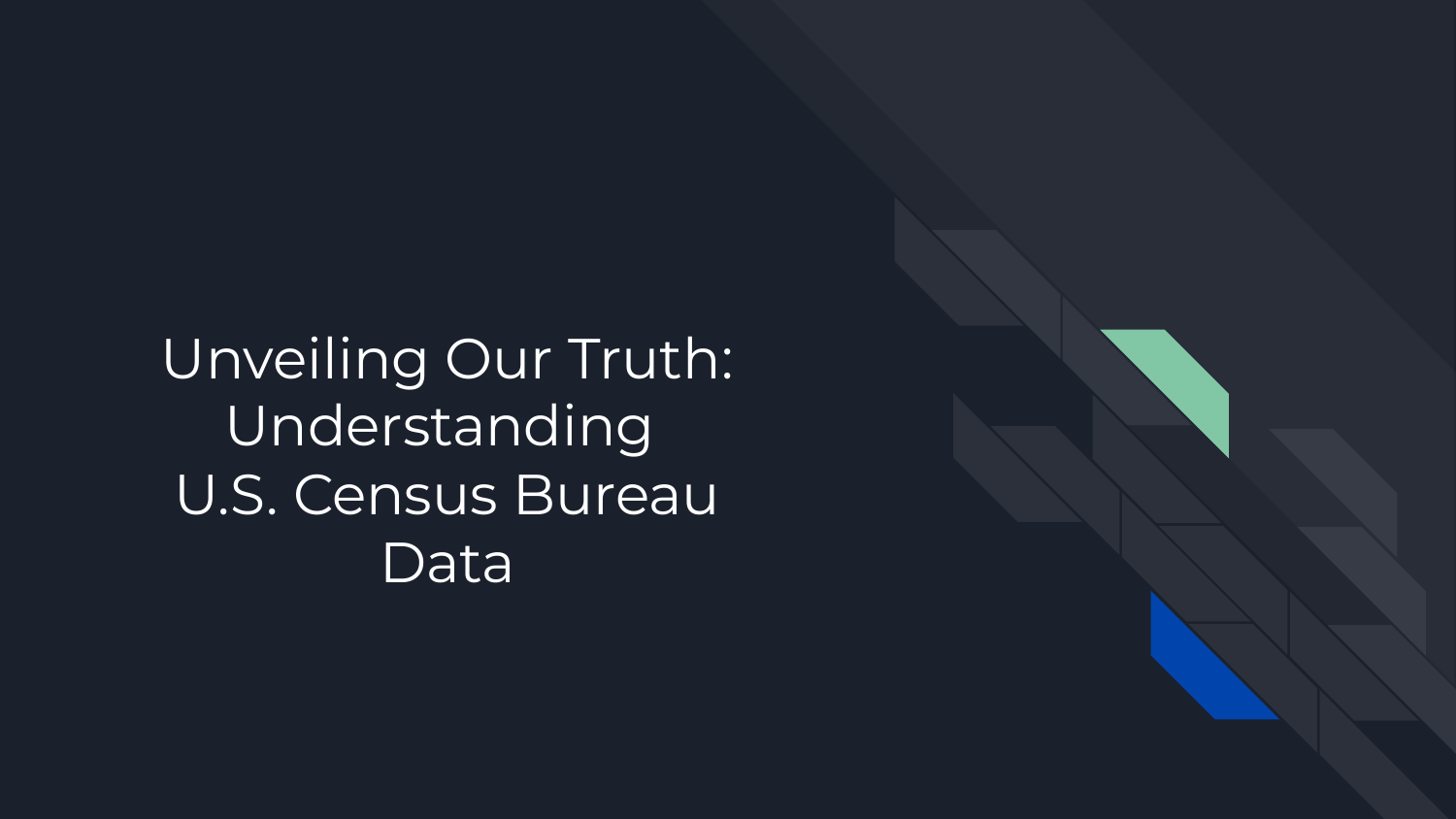

Unveiling Our Truth: Understanding
U.S. Census Bureau
Data